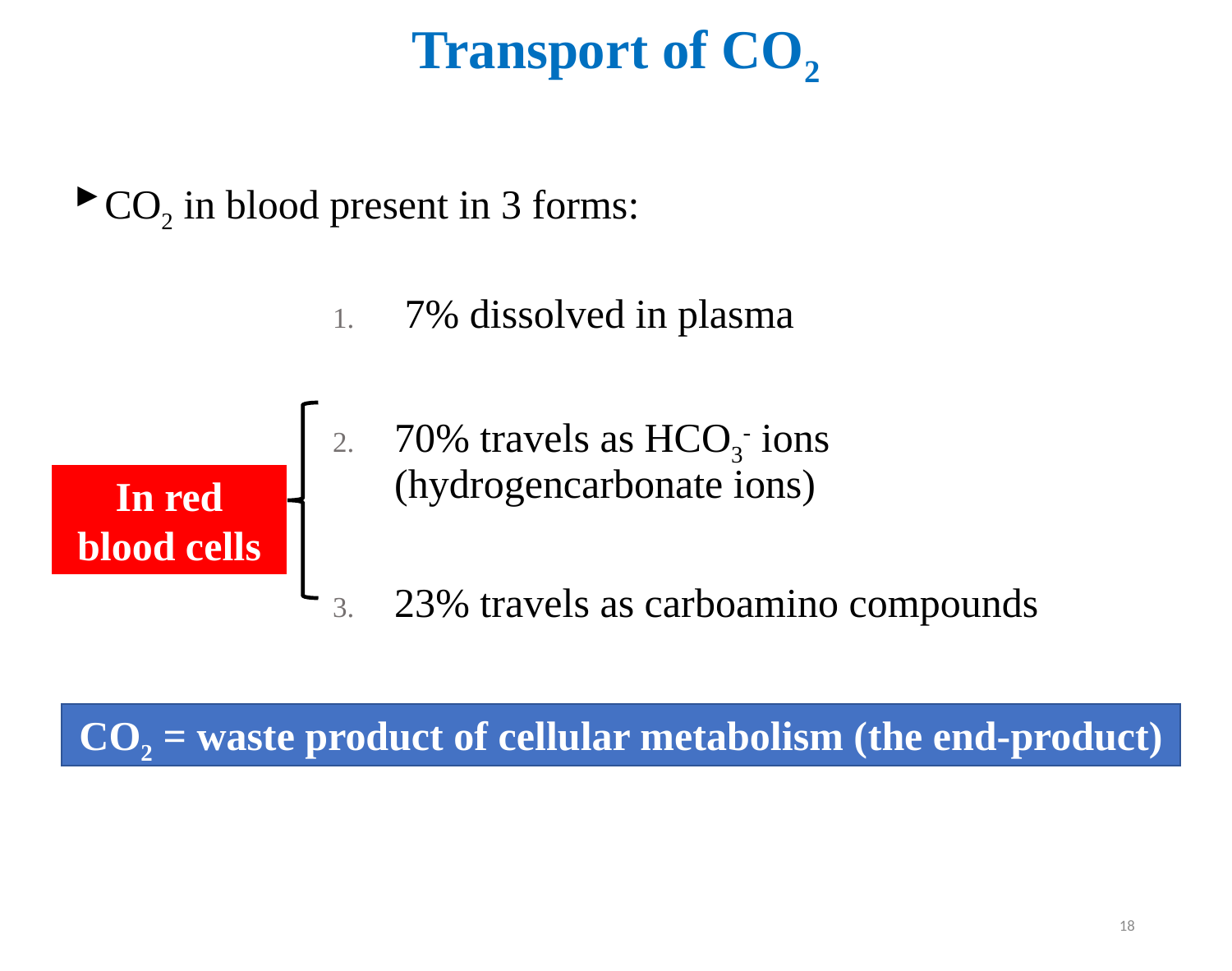

# Transport of CO2
CO2 in blood present in 3 forms:

 7% dissolved in plasma

70% travels as HCO3- ions (hydrogencarbonate ions)

23% travels as carboamino compounds

In red blood cells
CO2 = waste product of cellular metabolism (the end-product)

18